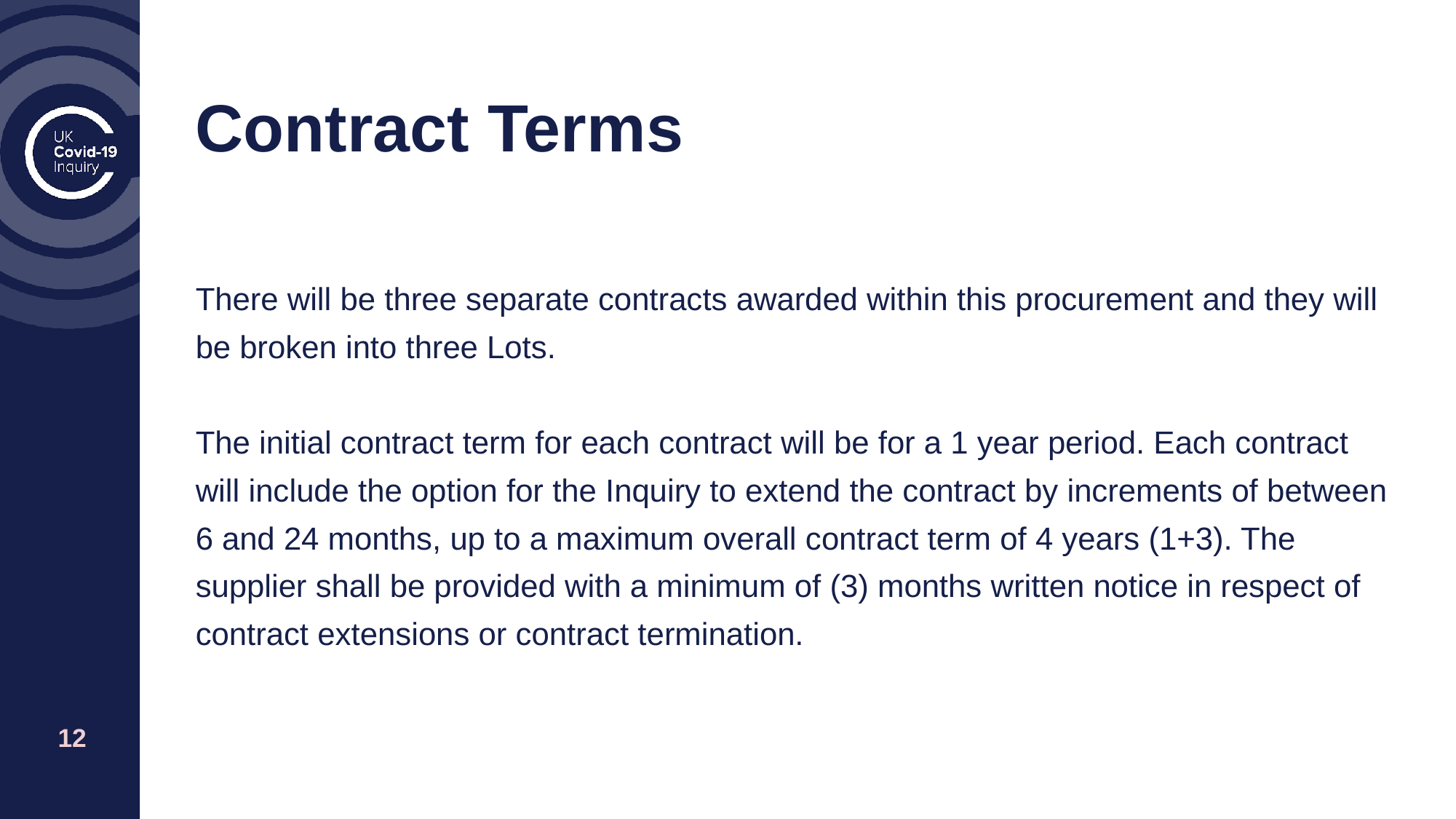

# Contract Terms

There will be three separate contracts awarded within this procurement and they will be broken into three Lots.

The initial contract term for each contract will be for a 1 year period. Each contract will include the option for the Inquiry to extend the contract by increments of between 6 and 24 months, up to a maximum overall contract term of 4 years (1+3). The supplier shall be provided with a minimum of (3) months written notice in respect of contract extensions or contract termination.

12